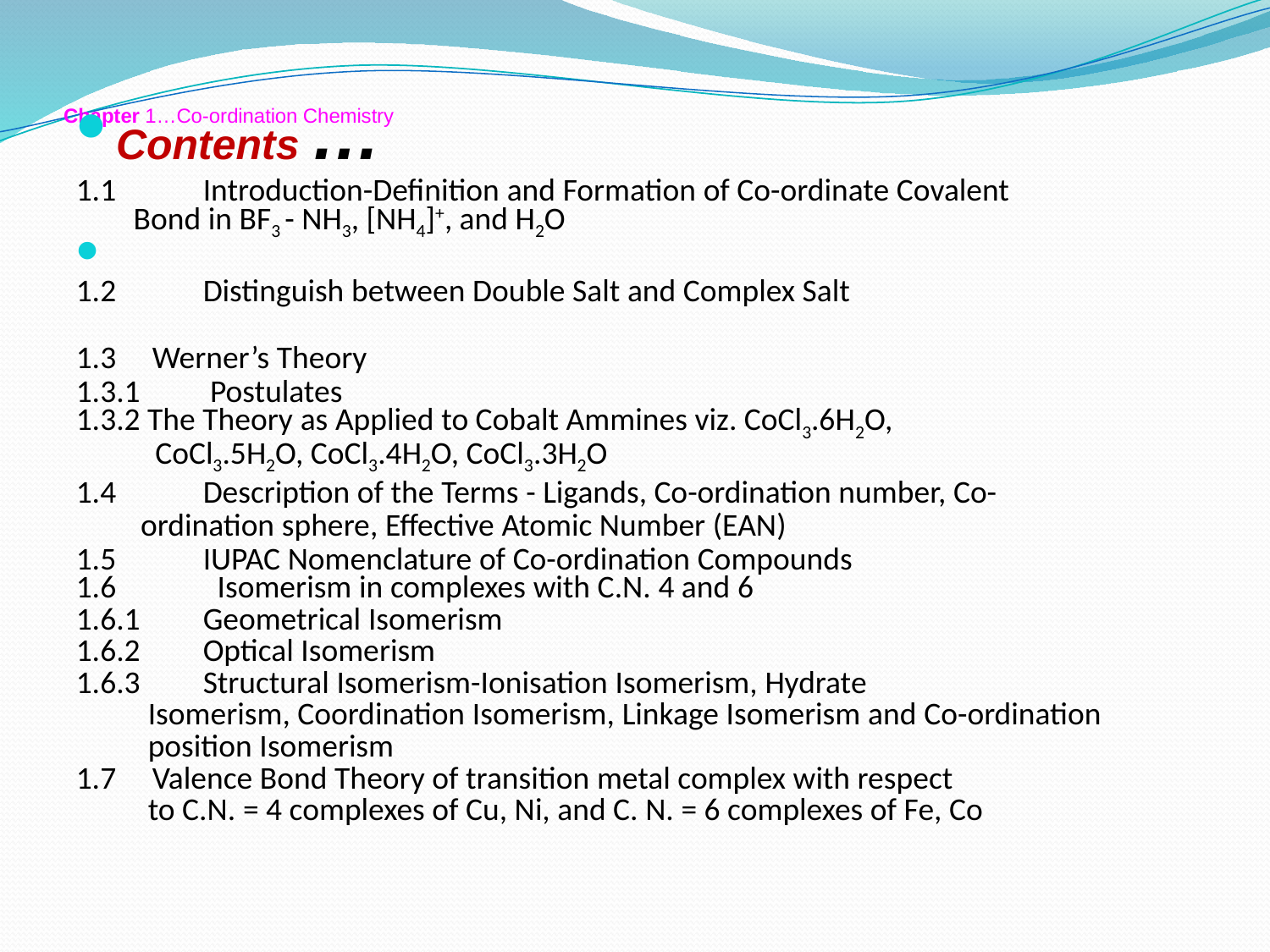

# Chapter 1…Co-ordination Chemistry
Contents …
1.1 	Introduction-Definition and Formation of Co-ordinate Covalent
        Bond in BF3 - NH3, [NH4]+, and H2O

1.2	Distinguish between Double Salt and Complex Salt

1.3     Werner’s Theory
1.3.1	 Postulates
1.3.2 The Theory as Applied to Cobalt Ammines viz. CoCl3.6H2O,
           CoCl3.5H2O, CoCl3.4H2O, CoCl3.3H2O
1.4 	Description of the Terms - Ligands, Co-ordination number, Co-
         ordination sphere, Effective Atomic Number (EAN)
1.5 	IUPAC Nomenclature of Co-ordination Compounds
1.6	  Isomerism in complexes with C.N. 4 and 6
1.6.1	Geometrical Isomerism
1.6.2 	Optical Isomerism
1.6.3 	Structural Isomerism-Ionisation Isomerism, Hydrate
          Isomerism, Coordination Isomerism, Linkage Isomerism and Co-ordination
          position Isomerism
1.7     Valence Bond Theory of transition metal complex with respect
          to C.N. = 4 complexes of Cu, Ni, and C. N. = 6 complexes of Fe, Co